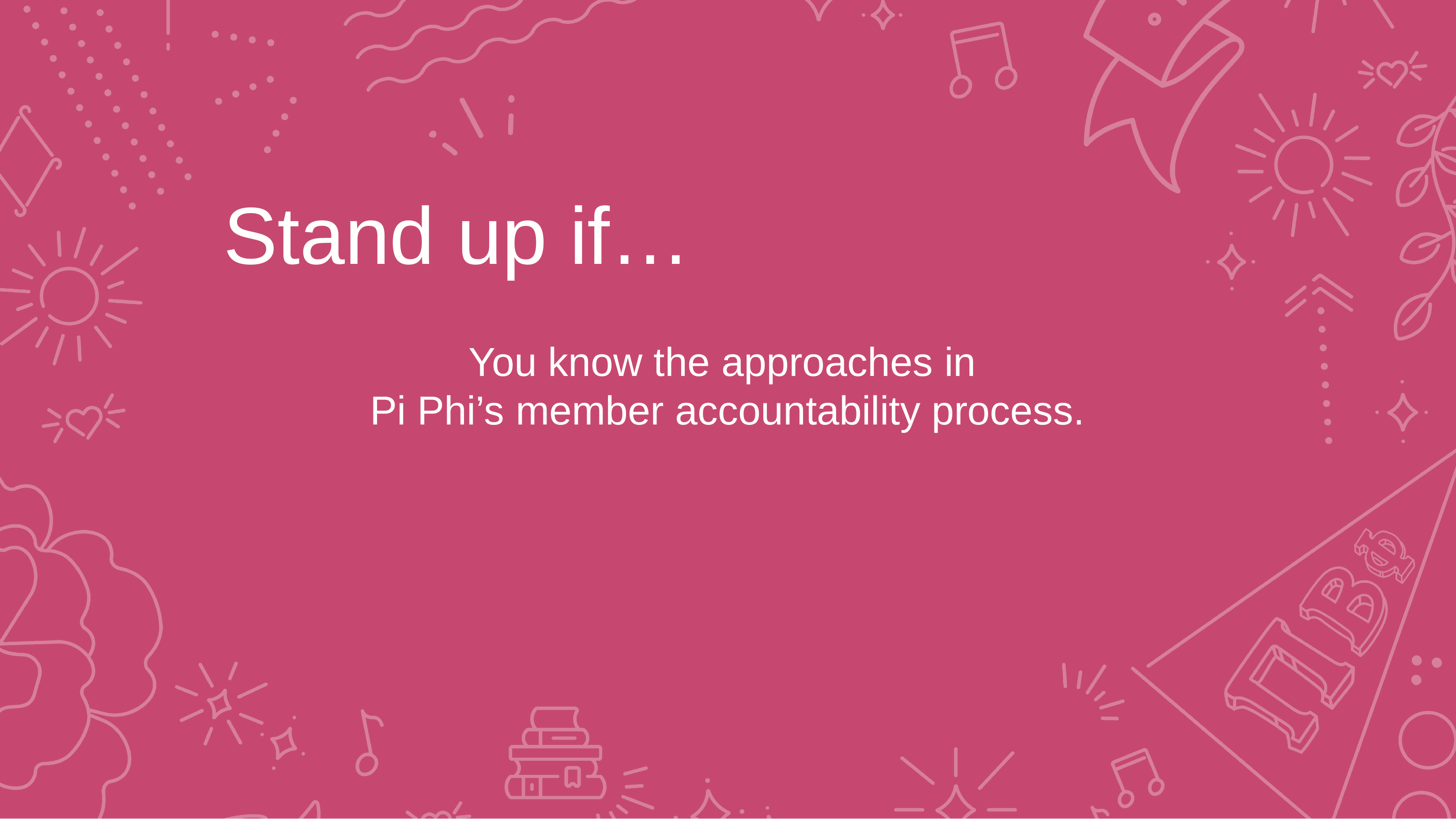

# Stand up if…
You know the approaches in
Pi Phi’s member accountability process.